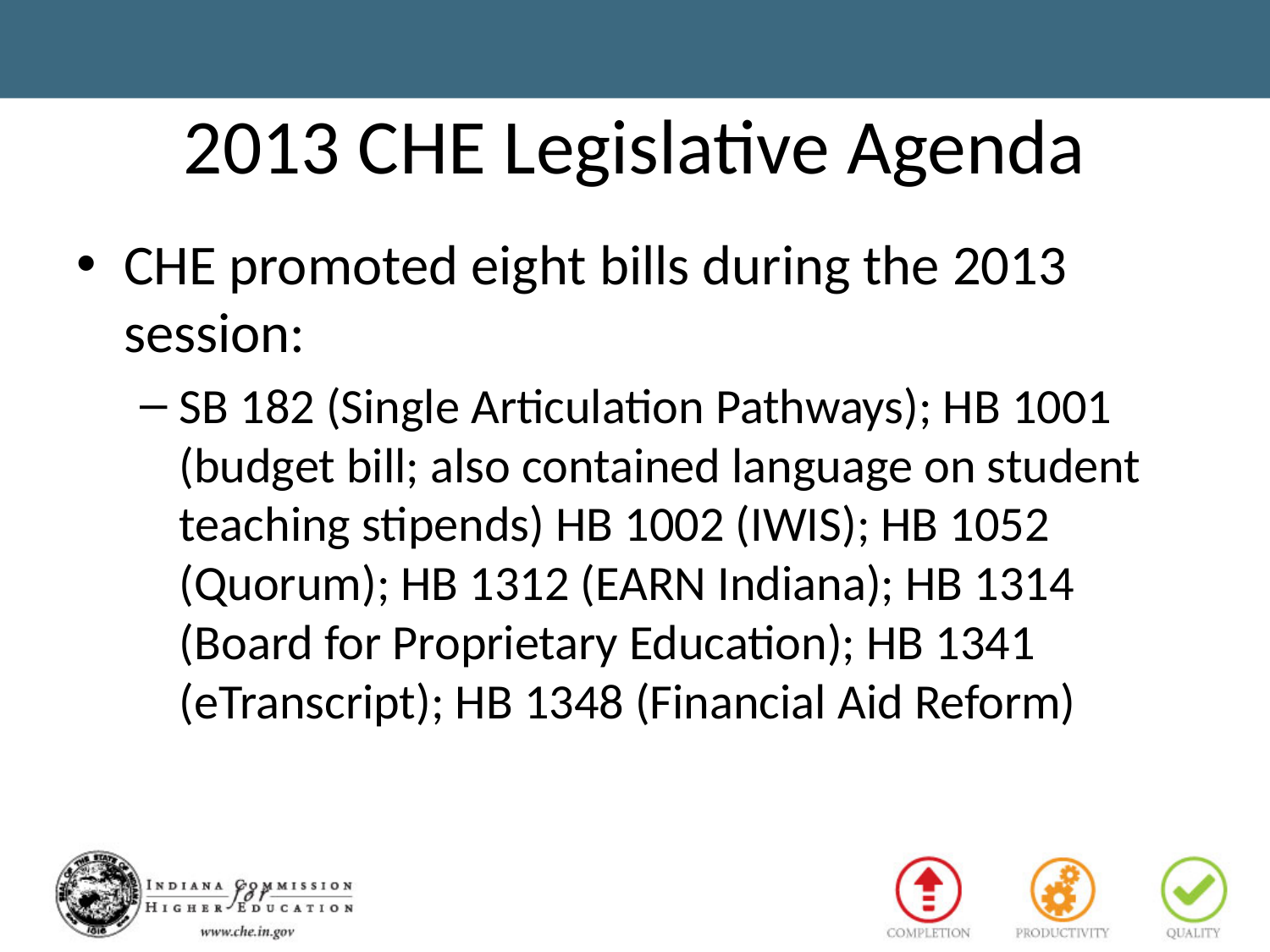

# 2013 CHE Legislative Agenda
CHE promoted eight bills during the 2013 session:
SB 182 (Single Articulation Pathways); HB 1001 (budget bill; also contained language on student teaching stipends) HB 1002 (IWIS); HB 1052 (Quorum); HB 1312 (EARN Indiana); HB 1314 (Board for Proprietary Education); HB 1341 (eTranscript); HB 1348 (Financial Aid Reform)